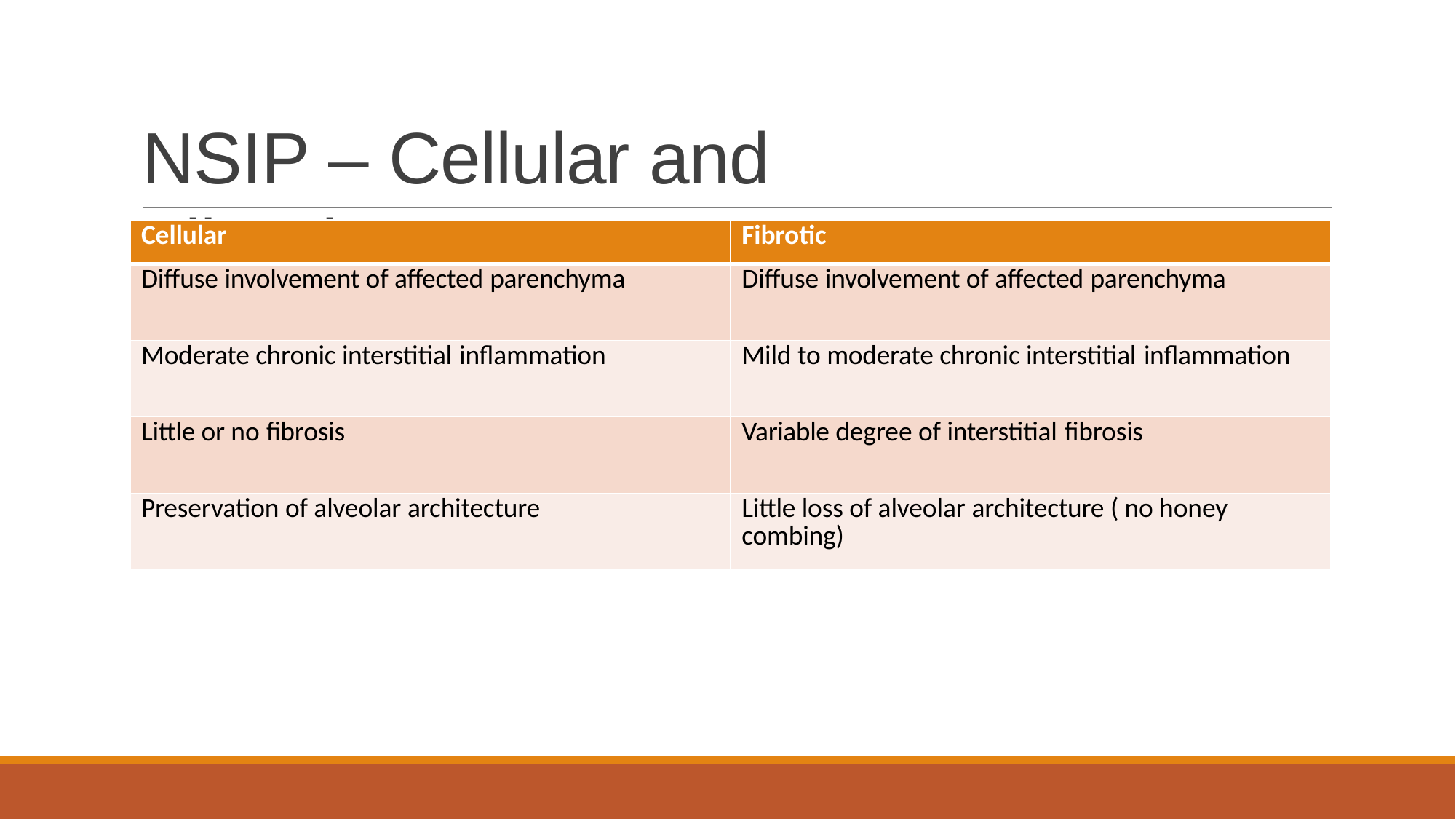

# NSIP – Cellular and Fibrotic

| Cellular | Fibrotic |
| --- | --- |
| Diffuse involvement of affected parenchyma | Diffuse involvement of affected parenchyma |
| Moderate chronic interstitial inflammation | Mild to moderate chronic interstitial inflammation |
| Little or no fibrosis | Variable degree of interstitial fibrosis |
| Preservation of alveolar architecture | Little loss of alveolar architecture ( no honey combing) |